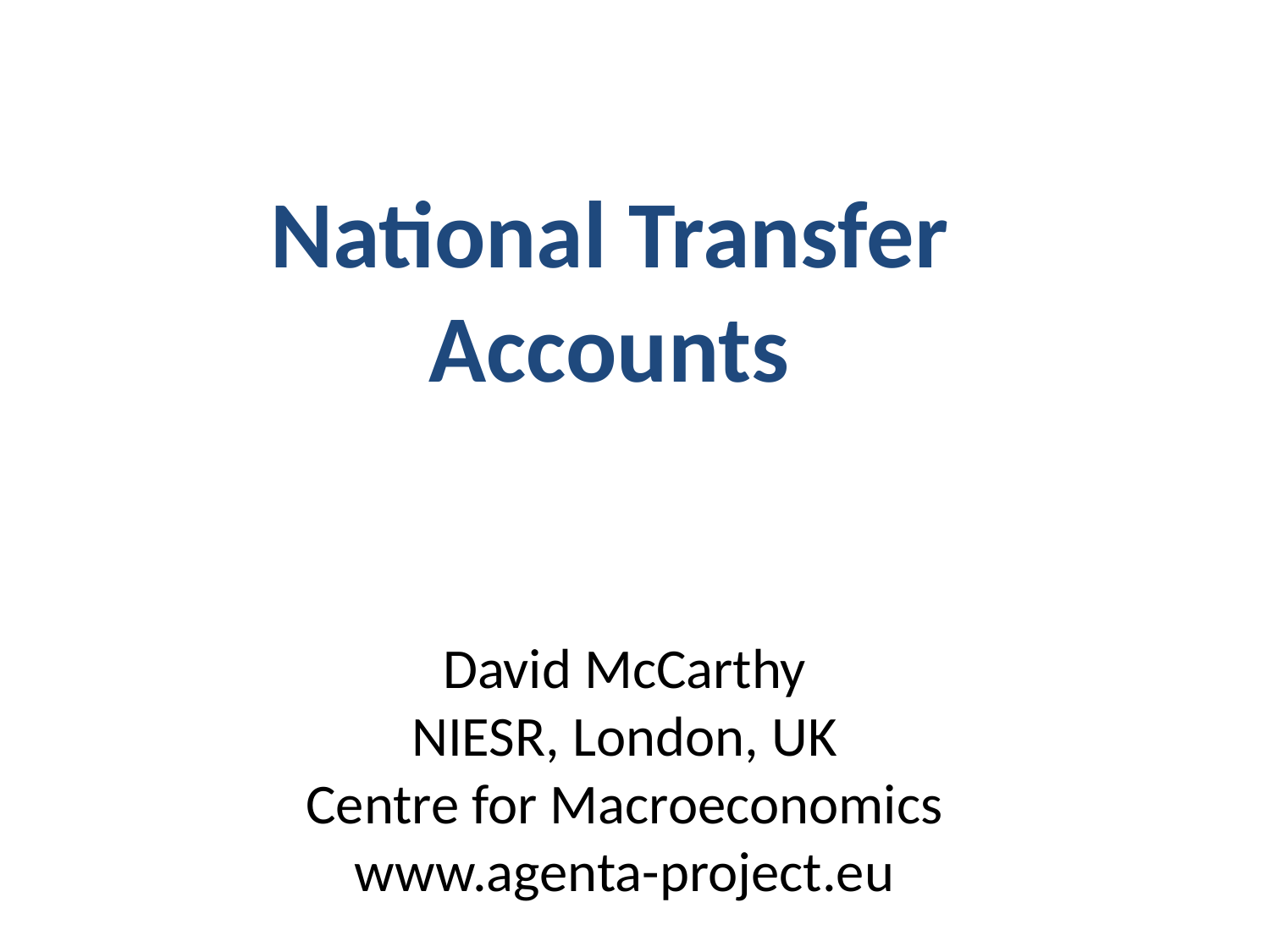

National Transfer Accounts
# David McCarthy NIESR, London, UK Centre for Macroeconomics www.agenta-project.eu